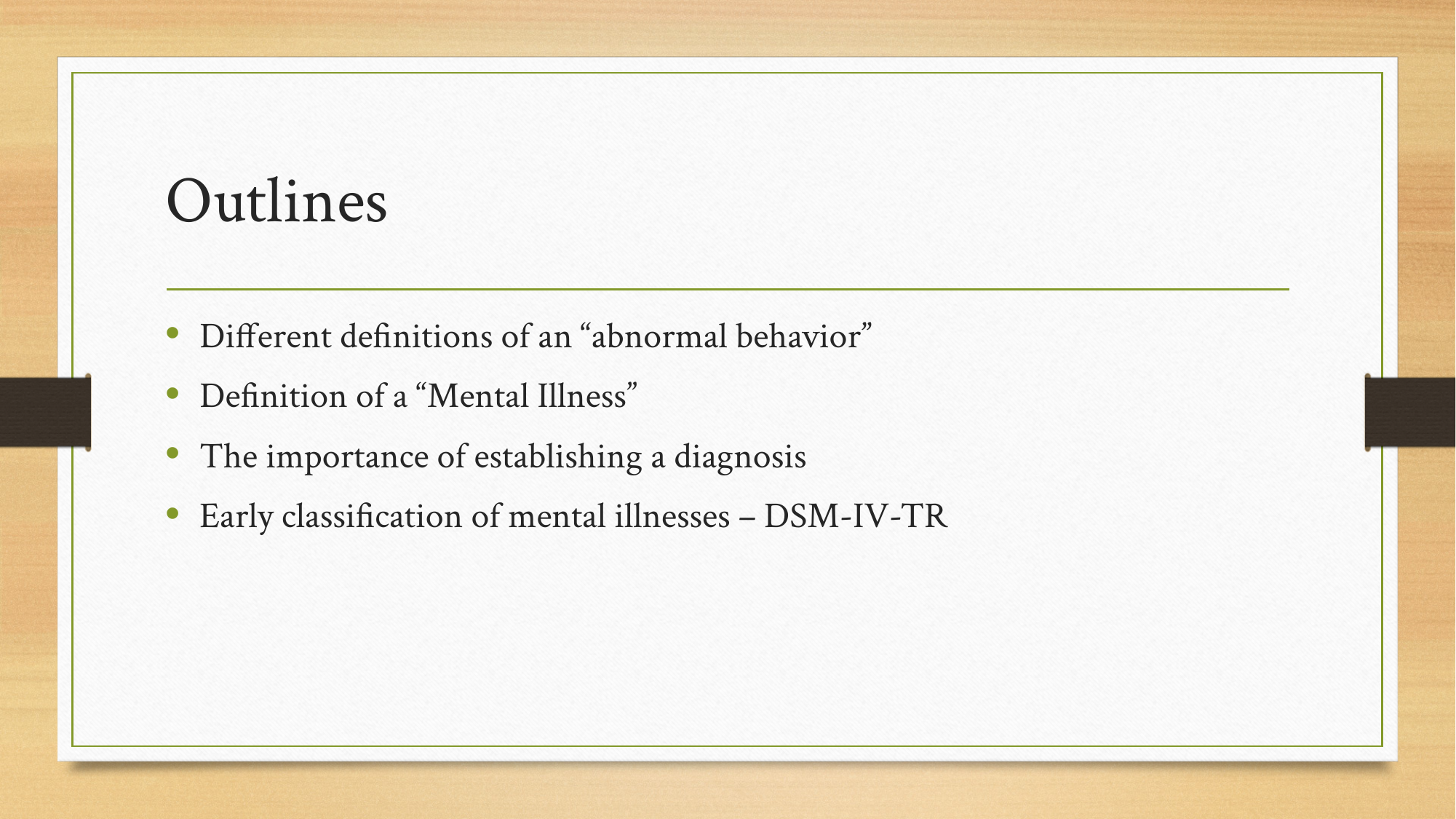

# Outlines
Different definitions of an “abnormal behavior”
Definition of a “Mental Illness”
The importance of establishing a diagnosis
Early classification of mental illnesses – DSM-IV-TR